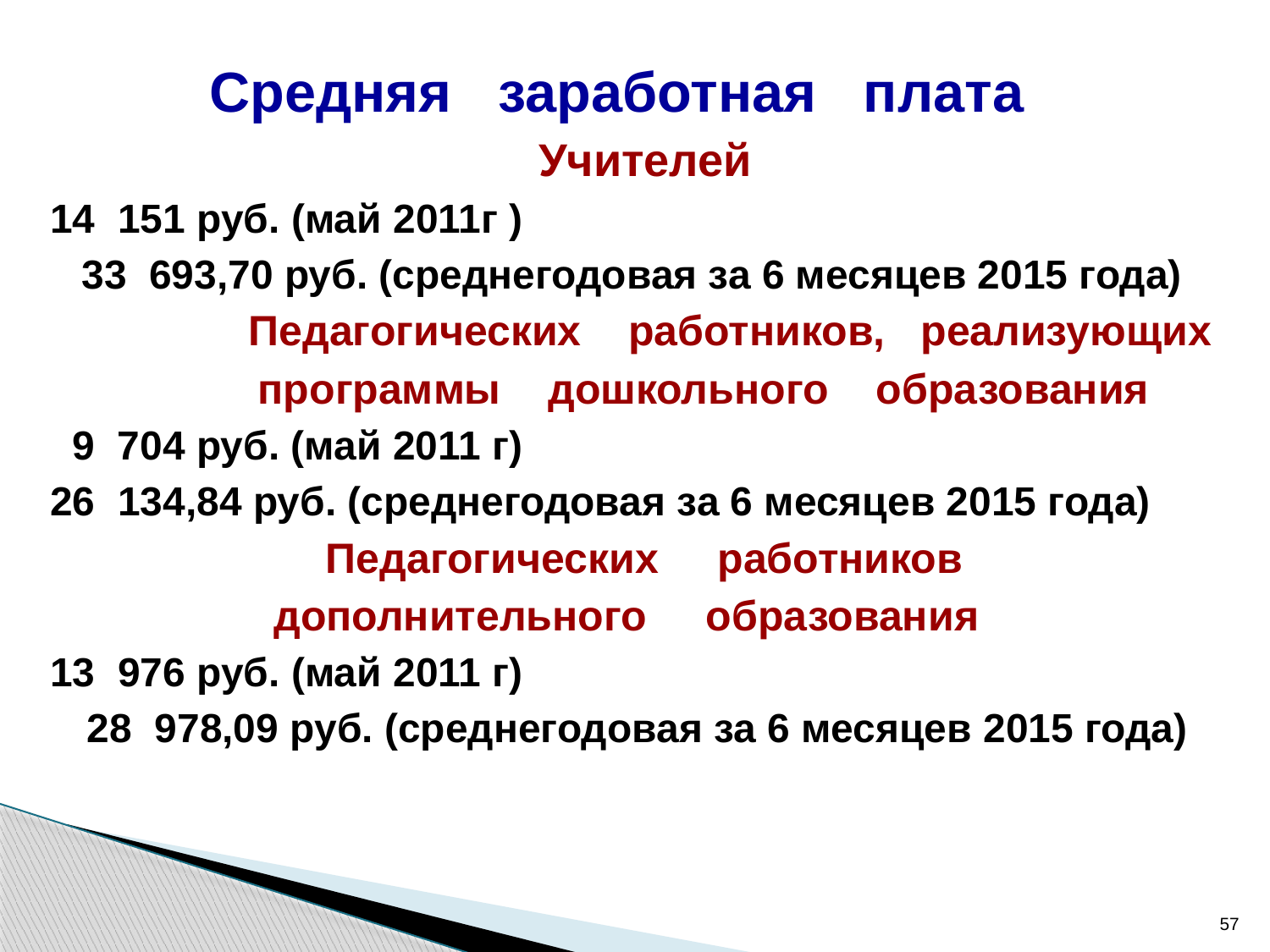

Средняя   заработная   плата
   Учителей
  14  151 руб. (май 2011г )
 33  693,70 руб. (среднегодовая за 6 месяцев 2015 года)
		    Педагогических    работников,   реализующих
             программы    дошкольного    образования
    9  704 руб. (май 2011 г)
  26  134,84 руб. (среднегодовая за 6 месяцев 2015 года)
	Педагогических     работников
дополнительного     образования
  13  976 руб. (май 2011 г)
 28  978,09 руб. (среднегодовая за 6 месяцев 2015 года)

57